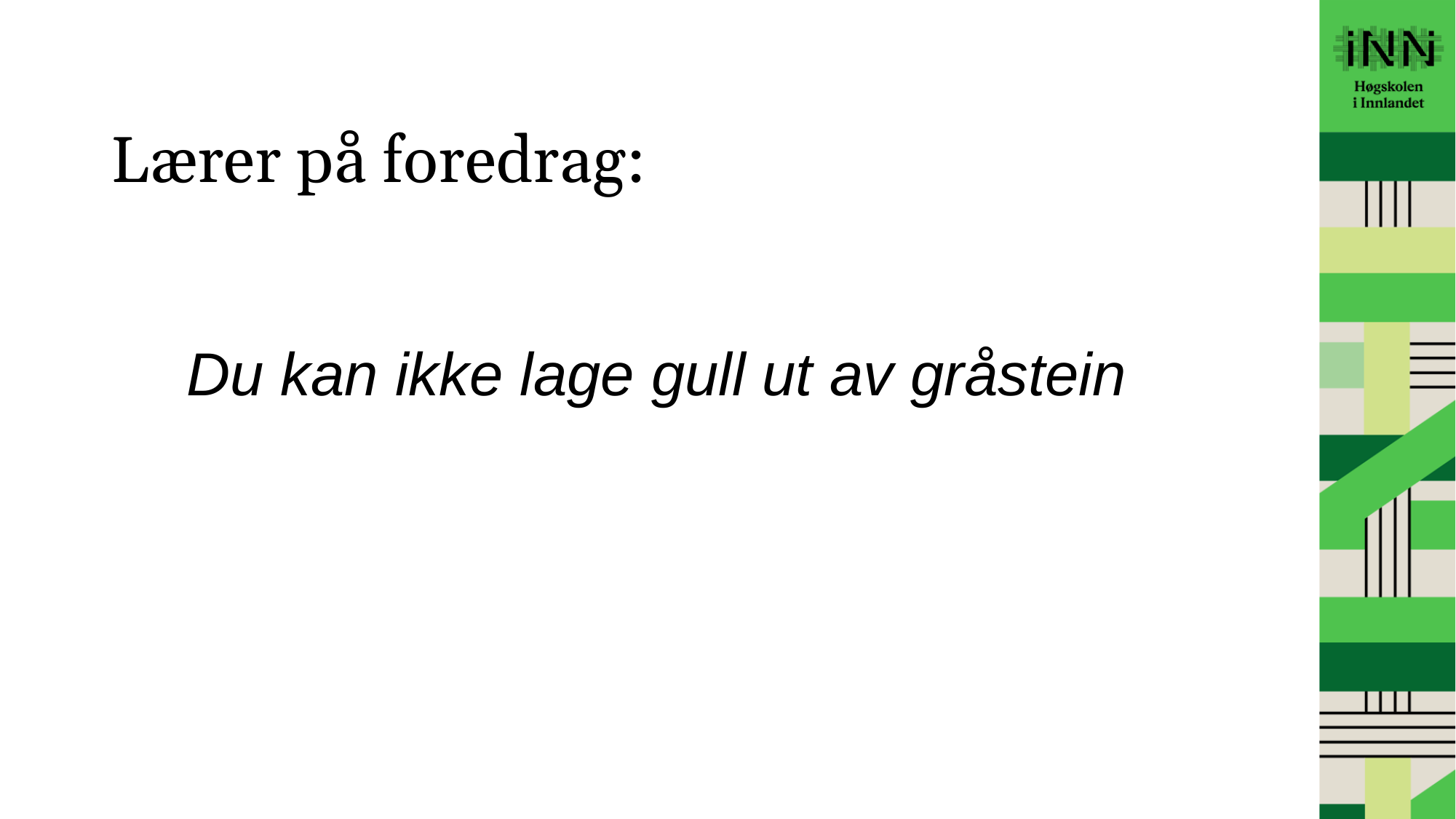

# Lærer på foredrag:

Du kan ikke lage gull ut av gråstein